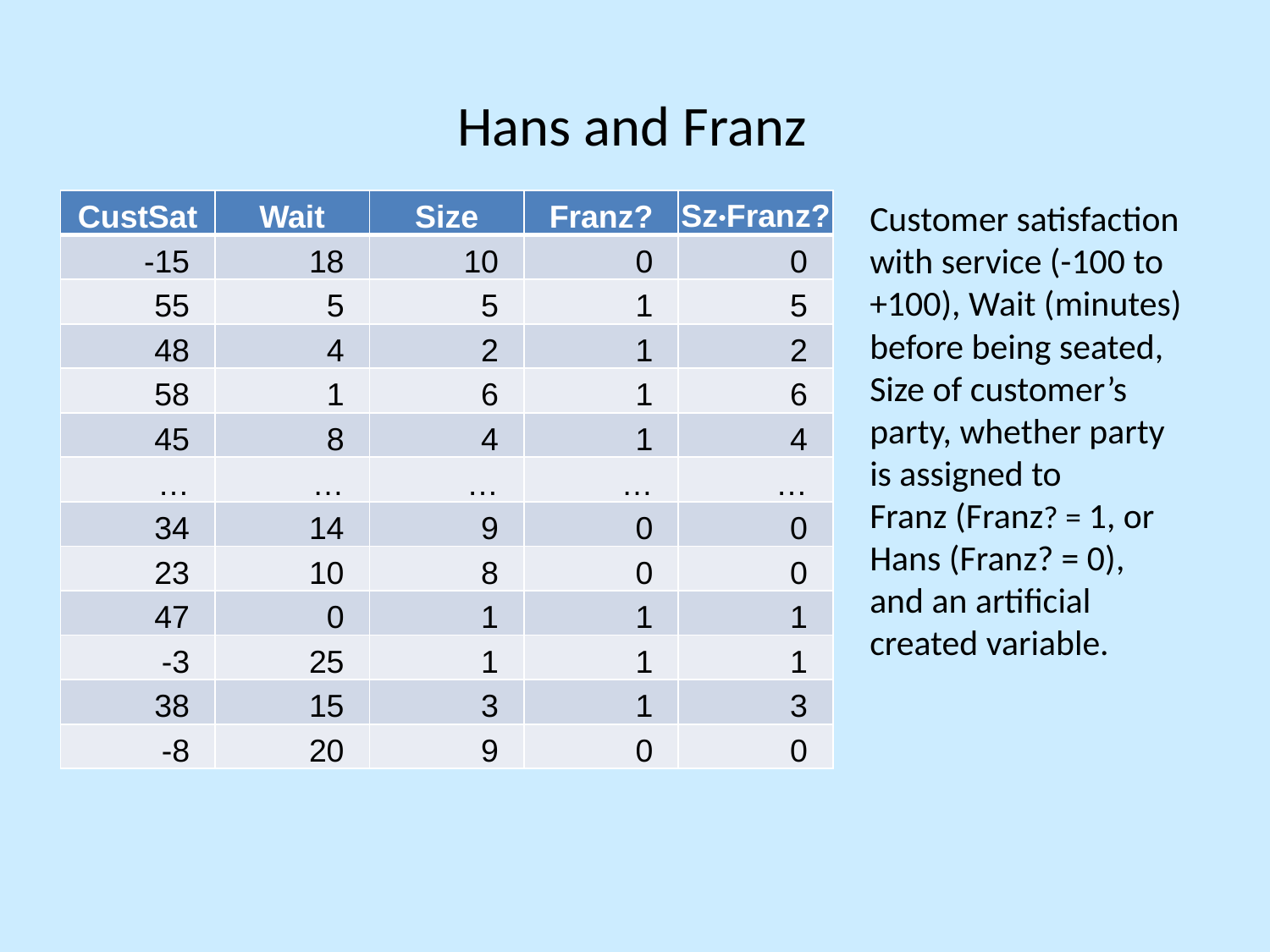

# Hans and Franz
| CustSat | Wait | Size | Franz? | Sz·Franz? |
| --- | --- | --- | --- | --- |
| -15 | 18 | 10 | 0 | 0 |
| 55 | 5 | 5 | 1 | 5 |
| 48 | 4 | 2 | 1 | 2 |
| 58 | 1 | 6 | 1 | 6 |
| 45 | 8 | 4 | 1 | 4 |
| … | … | … | … | … |
| 34 | 14 | 9 | 0 | 0 |
| 23 | 10 | 8 | 0 | 0 |
| 47 | 0 | 1 | 1 | 1 |
| -3 | 25 | 1 | 1 | 1 |
| 38 | 15 | 3 | 1 | 3 |
| -8 | 20 | 9 | 0 | 0 |
Customer satisfaction with service (-100 to +100), Wait (minutes) before being seated, Size of customer’s party, whether party is assigned to
Franz (Franz? = 1, or Hans (Franz? = 0), and an artificial created variable.